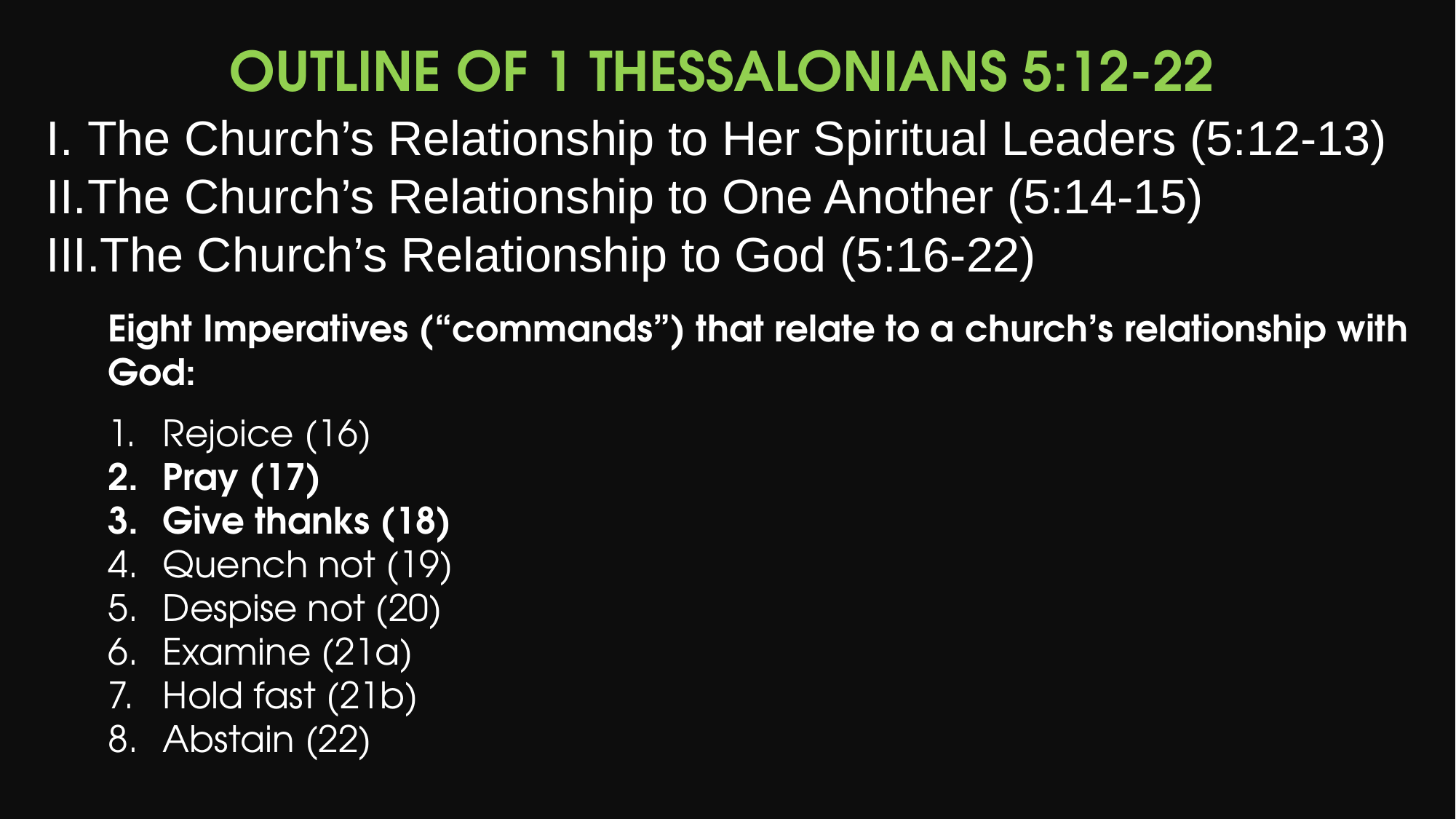

Outline of 1 Thessalonians 5:12-22
The Church’s Relationship to Her Spiritual Leaders (5:12-13)
The Church’s Relationship to One Another (5:14-15)
The Church’s Relationship to God (5:16-22)
Eight Imperatives (“commands”) that relate to a church’s relationship with God:

Rejoice (16)
Pray (17)
Give thanks (18)
Quench not (19)
Despise not (20)
Examine (21a)
Hold fast (21b)
Abstain (22)